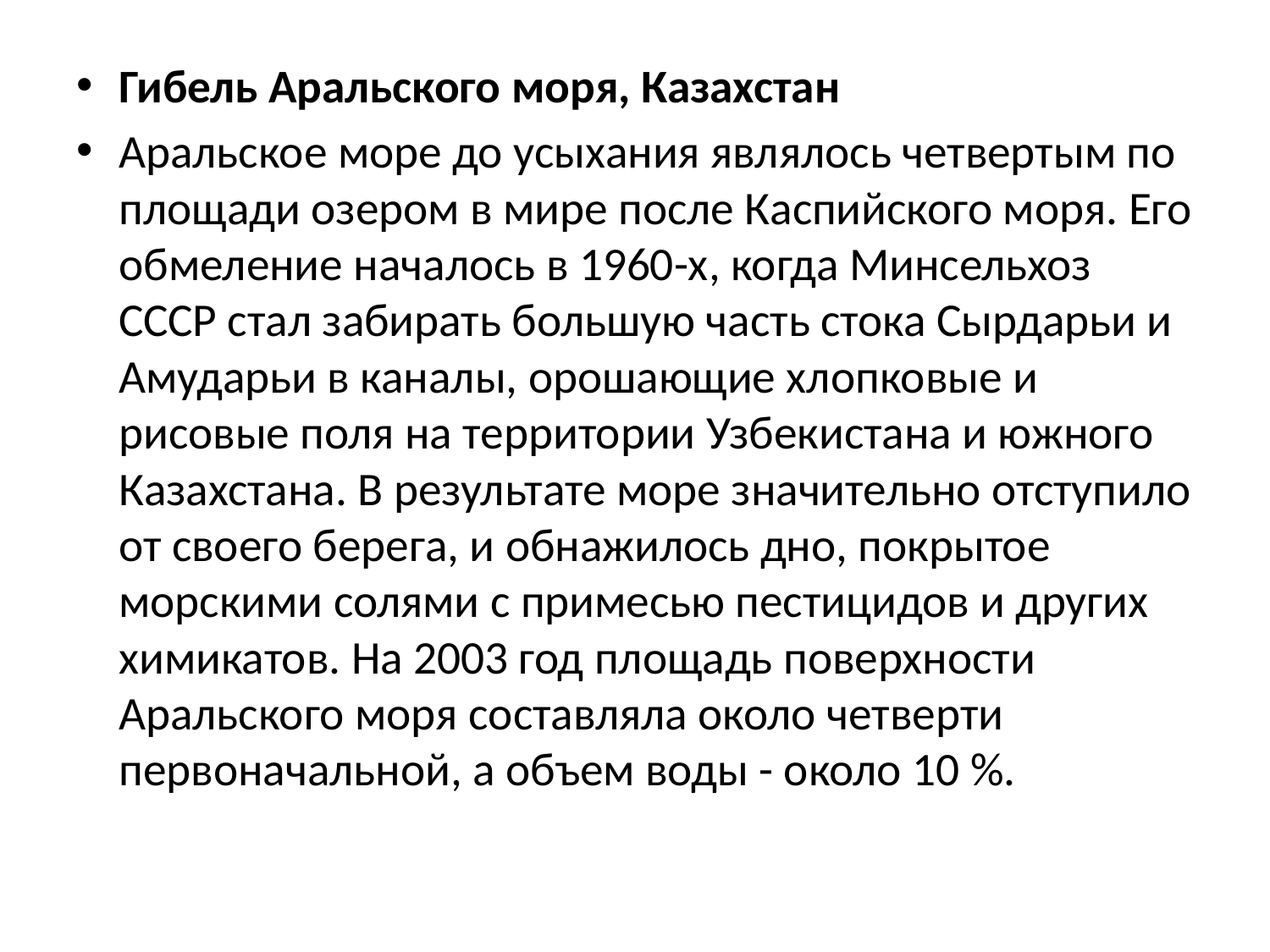

Гибель Аральского моря, Казахстан
Аральское море до усыхания являлось четвертым по площади озером в мире после Каспийского моря. Его обмеление началось в 1960-х, когда Минсельхоз СССР стал забирать большую часть стока Сырдарьи и Амударьи в каналы, орошающие хлопковые и рисовые поля на территории Узбекистана и южного Казахстана. В результате море значительно отступило от своего берега, и обнажилось дно, покрытое морскими солями с примесью пестицидов и других химикатов. На 2003 год площадь поверхности Аральского моря составляла около четверти первоначальной, а объем воды - около 10 %.